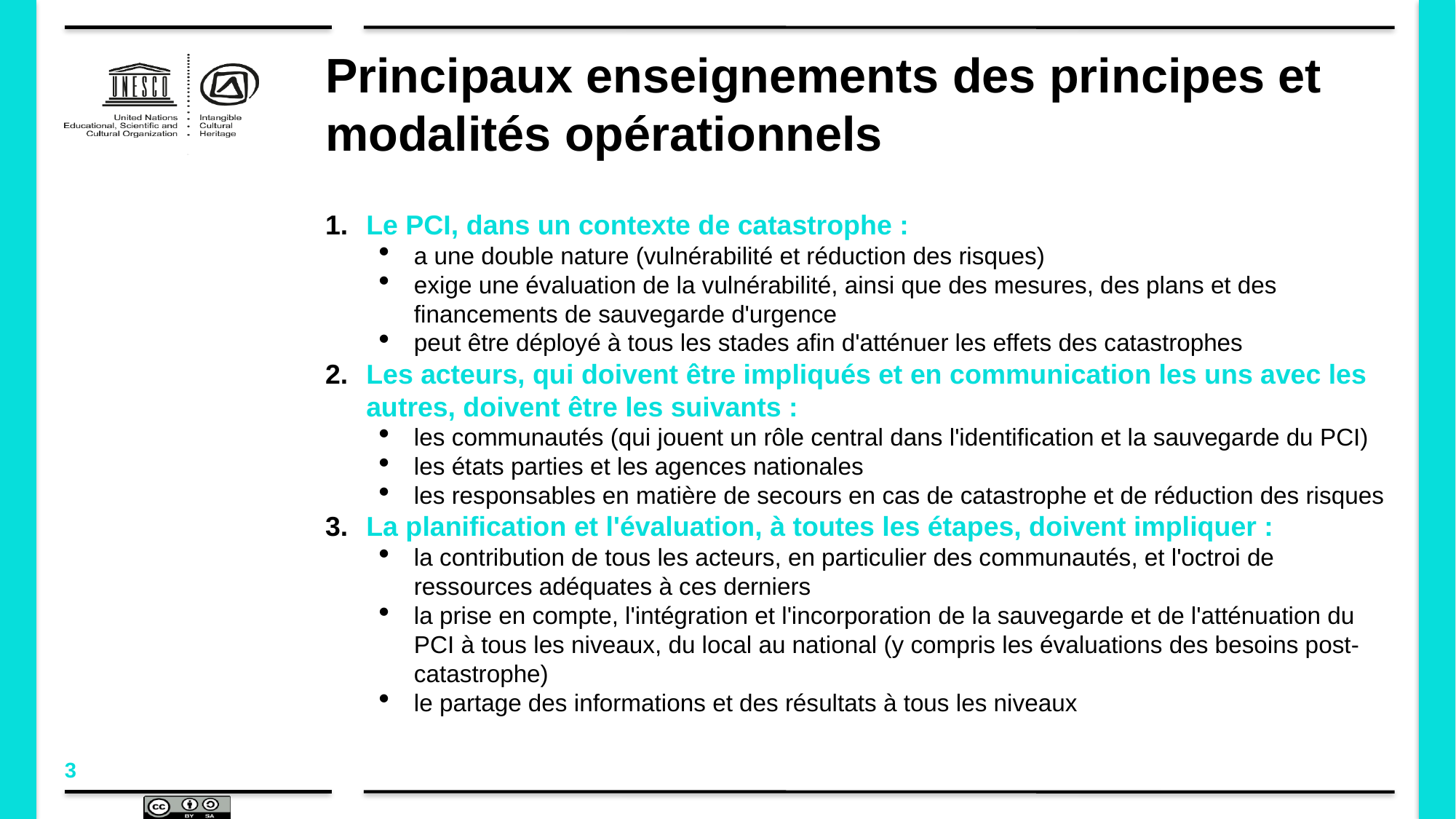

# Principaux enseignements des principes et modalités opérationnels
Le PCI, dans un contexte de catastrophe :
a une double nature (vulnérabilité et réduction des risques)
exige une évaluation de la vulnérabilité, ainsi que des mesures, des plans et des financements de sauvegarde d'urgence
peut être déployé à tous les stades afin d'atténuer les effets des catastrophes
Les acteurs, qui doivent être impliqués et en communication les uns avec les autres, doivent être les suivants :
les communautés (qui jouent un rôle central dans l'identification et la sauvegarde du PCI)
les états parties et les agences nationales
les responsables en matière de secours en cas de catastrophe et de réduction des risques
La planification et l'évaluation, à toutes les étapes, doivent impliquer :
la contribution de tous les acteurs, en particulier des communautés, et l'octroi de ressources adéquates à ces derniers
la prise en compte, l'intégration et l'incorporation de la sauvegarde et de l'atténuation du PCI à tous les niveaux, du local au national (y compris les évaluations des besoins post-catastrophe)
le partage des informations et des résultats à tous les niveaux